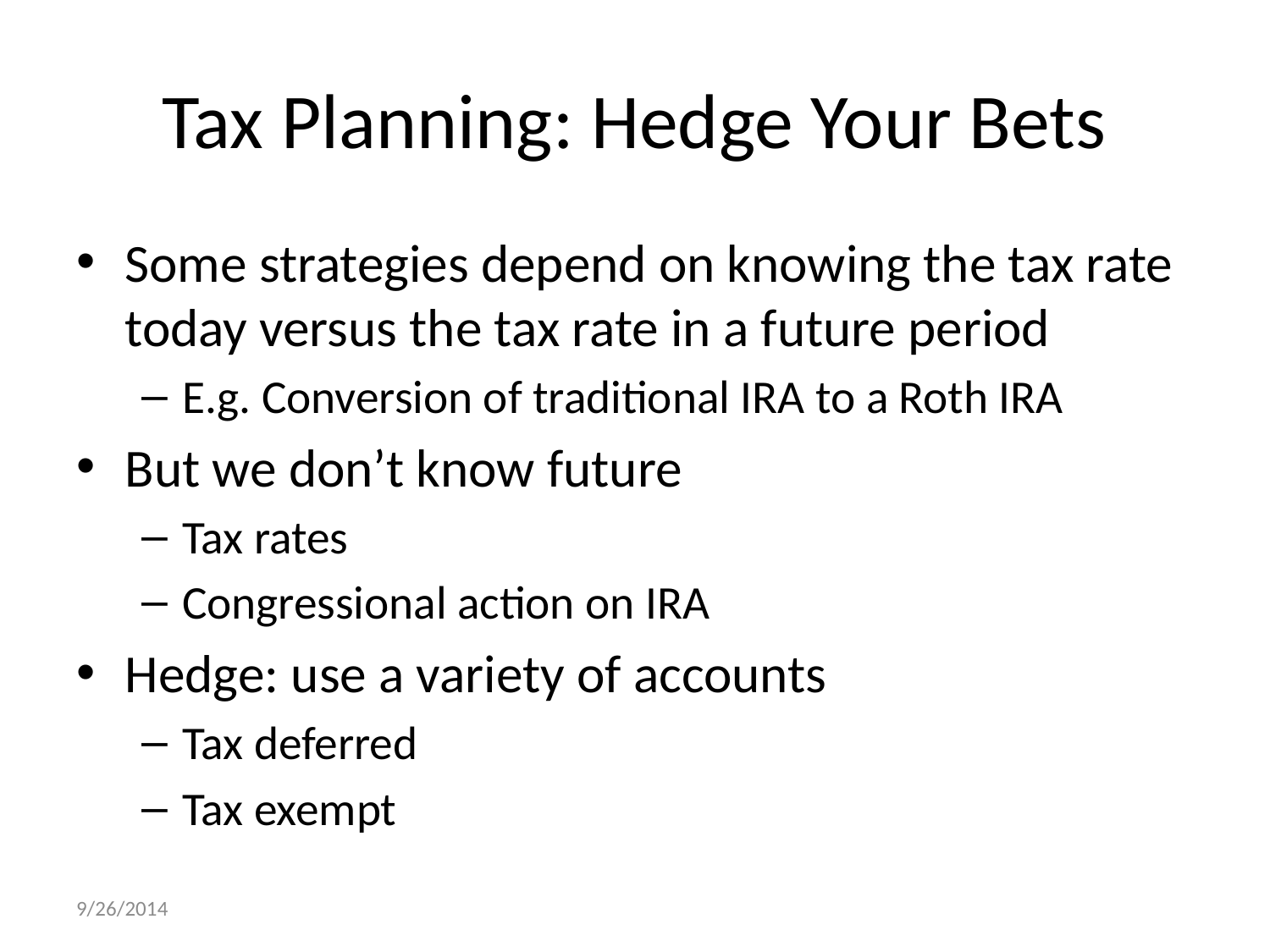

# Tax Planning: Hedge Your Bets
Some strategies depend on knowing the tax rate today versus the tax rate in a future period
E.g. Conversion of traditional IRA to a Roth IRA
But we don’t know future
Tax rates
Congressional action on IRA
Hedge: use a variety of accounts
Tax deferred
Tax exempt
9/26/2014